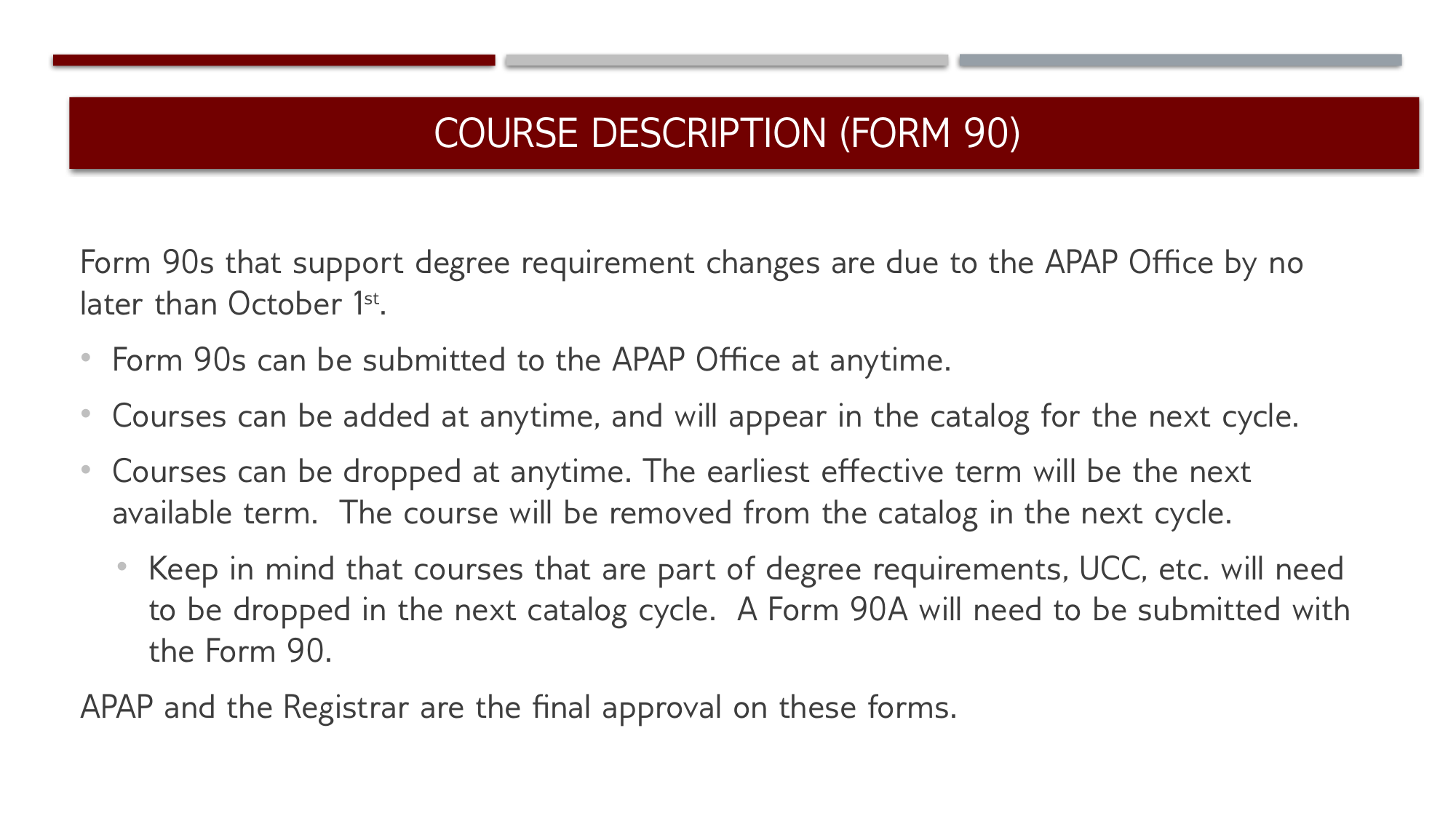

# Course description (form 90)
Form 90s that support degree requirement changes are due to the APAP Office by no later than October 1st.
Form 90s can be submitted to the APAP Office at anytime.
Courses can be added at anytime, and will appear in the catalog for the next cycle.
Courses can be dropped at anytime. The earliest effective term will be the next available term.  The course will be removed from the catalog in the next cycle.
Keep in mind that courses that are part of degree requirements, UCC, etc. will need to be dropped in the next catalog cycle.  A Form 90A will need to be submitted with the Form 90.
APAP and the Registrar are the final approval on these forms.